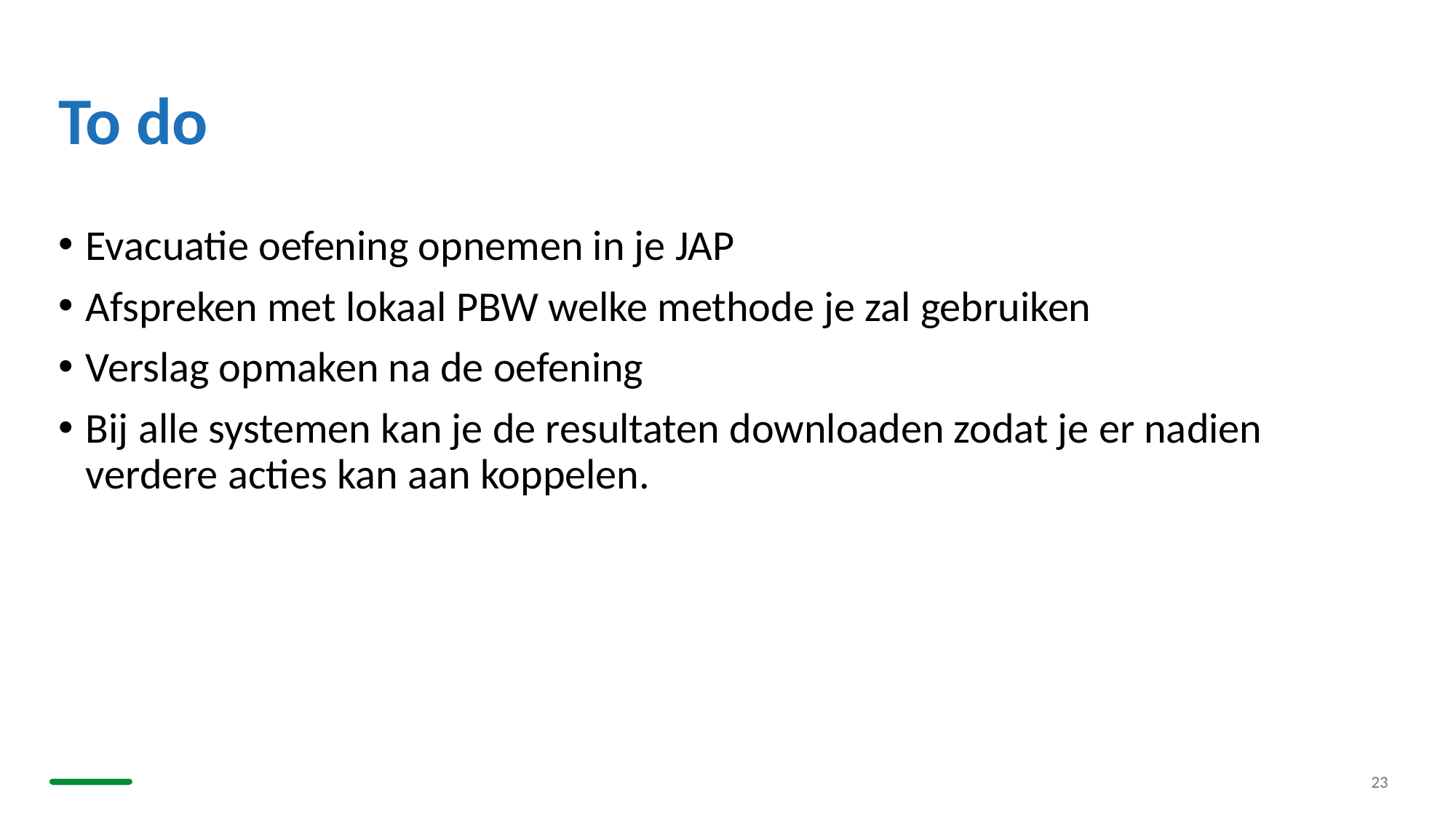

# To do
Evacuatie oefening opnemen in je JAP
Afspreken met lokaal PBW welke methode je zal gebruiken
Verslag opmaken na de oefening
Bij alle systemen kan je de resultaten downloaden zodat je er nadien verdere acties kan aan koppelen.
23